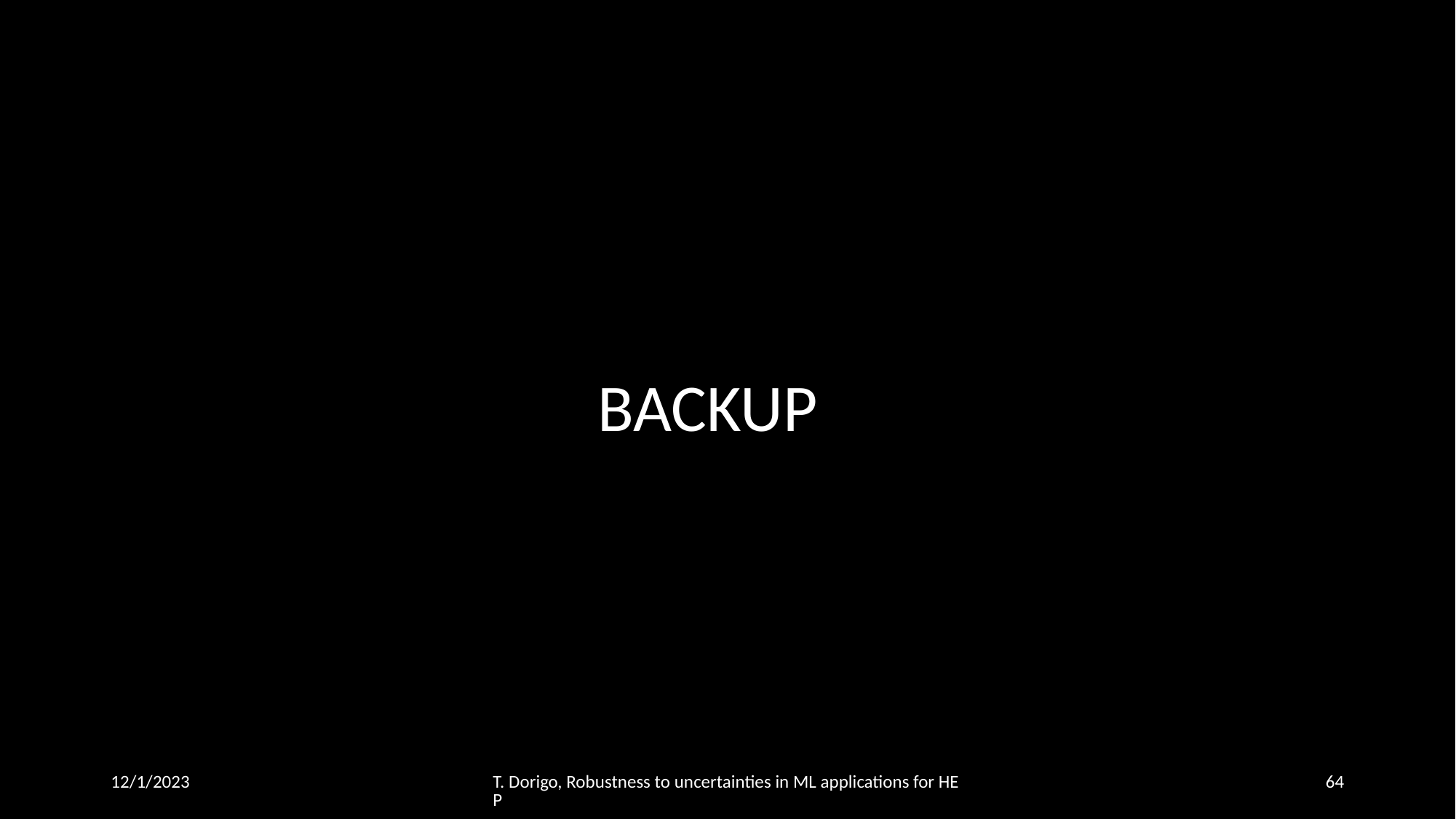

# BACKUP
12/1/2023
T. Dorigo, Robustness to uncertainties in ML applications for HEP
64